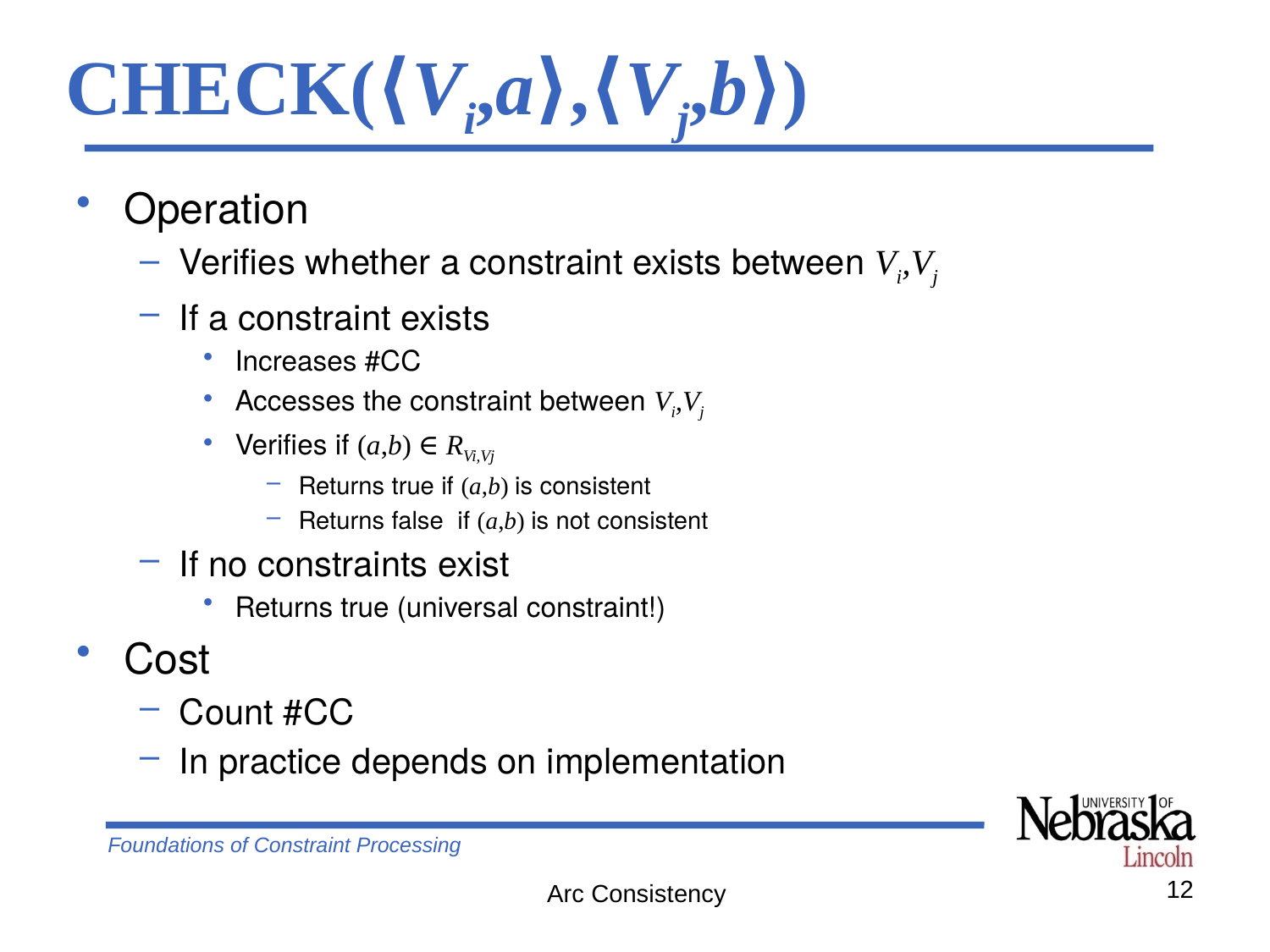

# Check(⟨Vi,a⟩,⟨Vj,b⟩)
Operation
Verifies whether a constraint exists between Vi,Vj
If a constraint exists
Increases #CC
Accesses the constraint between Vi,Vj
Verifies if (a,b) ∈ RVi,Vj
Returns true if (a,b) is consistent
Returns false  if (a,b) is not consistent
If no constraints exist
Returns true (universal constraint!)
Cost
Count #CC
In practice depends on implementation
12